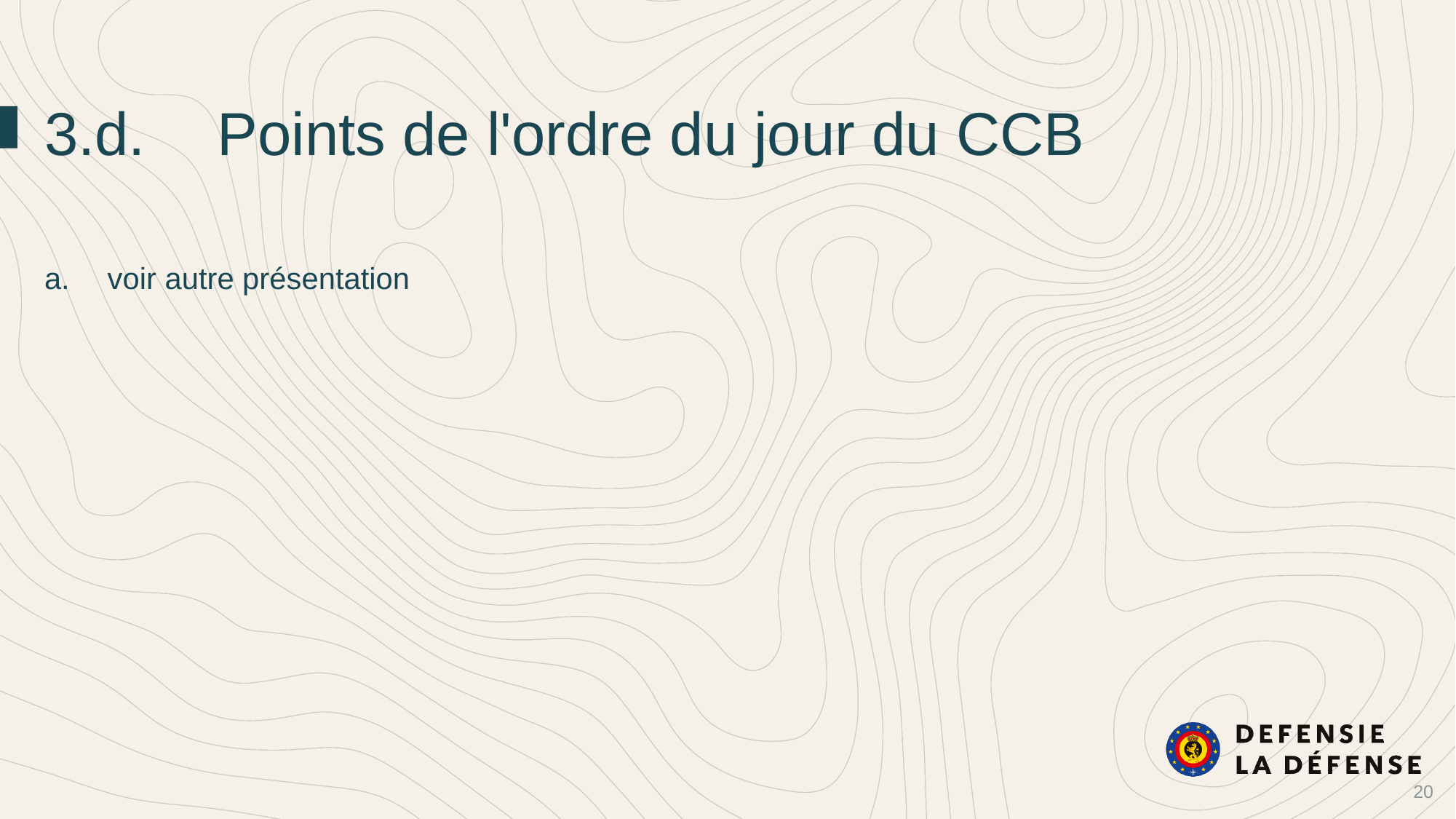

3.d.	Points de l'ordre du jour du CCB

 voir autre présentation